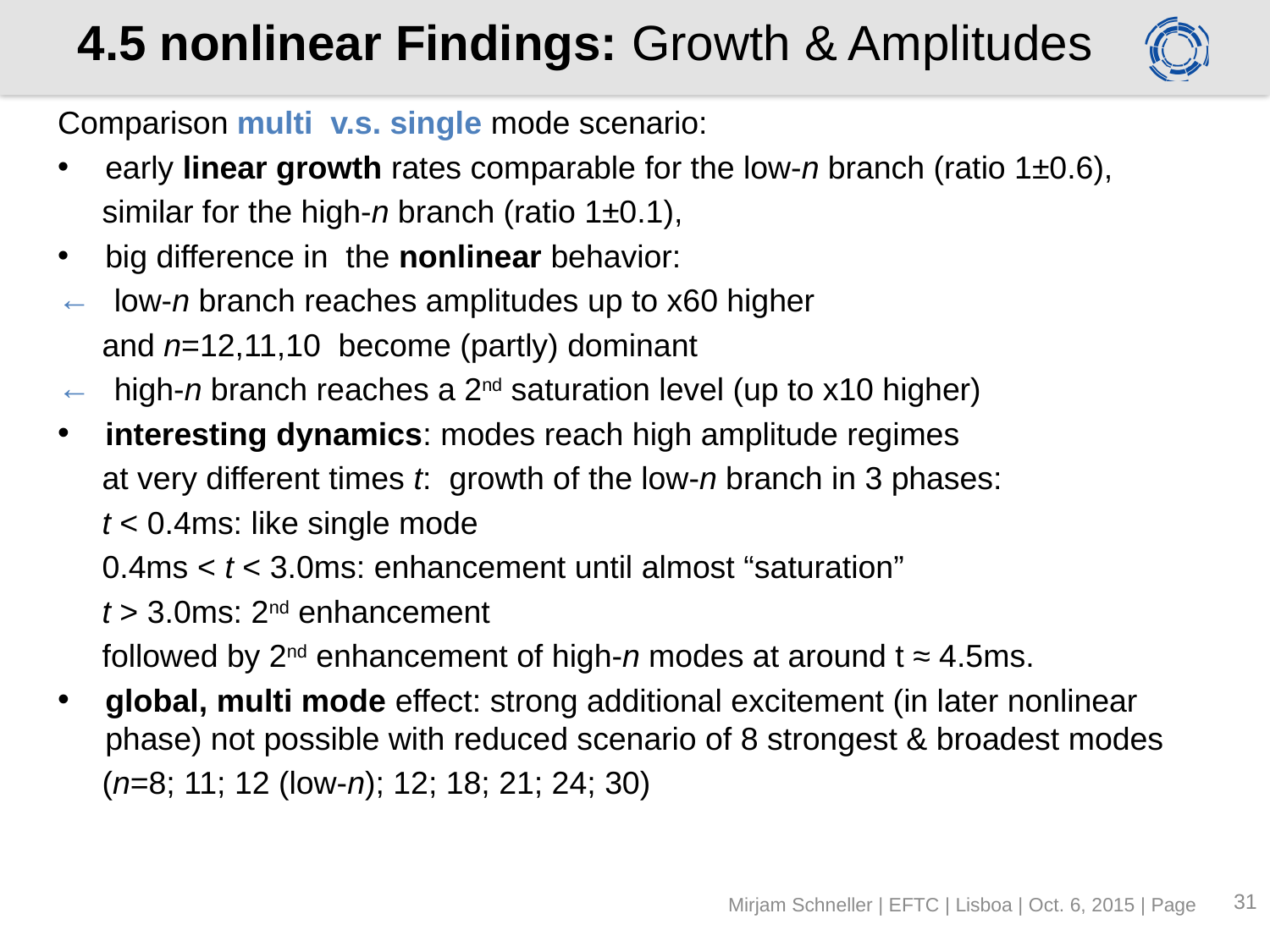

# 4.5 nonlinear Findings: Growth & Amplitudes
Comparison multi  v.s. single mode scenario:
early linear growth rates comparable for the low-n branch (ratio 1±0.6),
     similar for the high-n branch (ratio 1±0.1),
big difference in  the nonlinear behavior:
 low-n branch reaches amplitudes up to x60 higher
     and n=12,11,10  become (partly) dominant
 high-n branch reaches a 2nd saturation level (up to x10 higher)
interesting dynamics: modes reach high amplitude regimes
     at very different times t:  growth of the low-n branch in 3 phases:
     t < 0.4ms: like single mode
     0.4ms < t < 3.0ms: enhancement until almost “saturation”
     t > 3.0ms: 2nd enhancement
     followed by 2nd enhancement of high-n modes at around t ≈ 4.5ms.
global, multi mode effect: strong additional excitement (in later nonlinear phase) not possible with reduced scenario of 8 strongest & broadest modes
     (n=8; 11; 12 (low-n); 12; 18; 21; 24; 30)
31
Mirjam Schneller | EFTC | Lisboa | Oct. 6, 2015 | Page